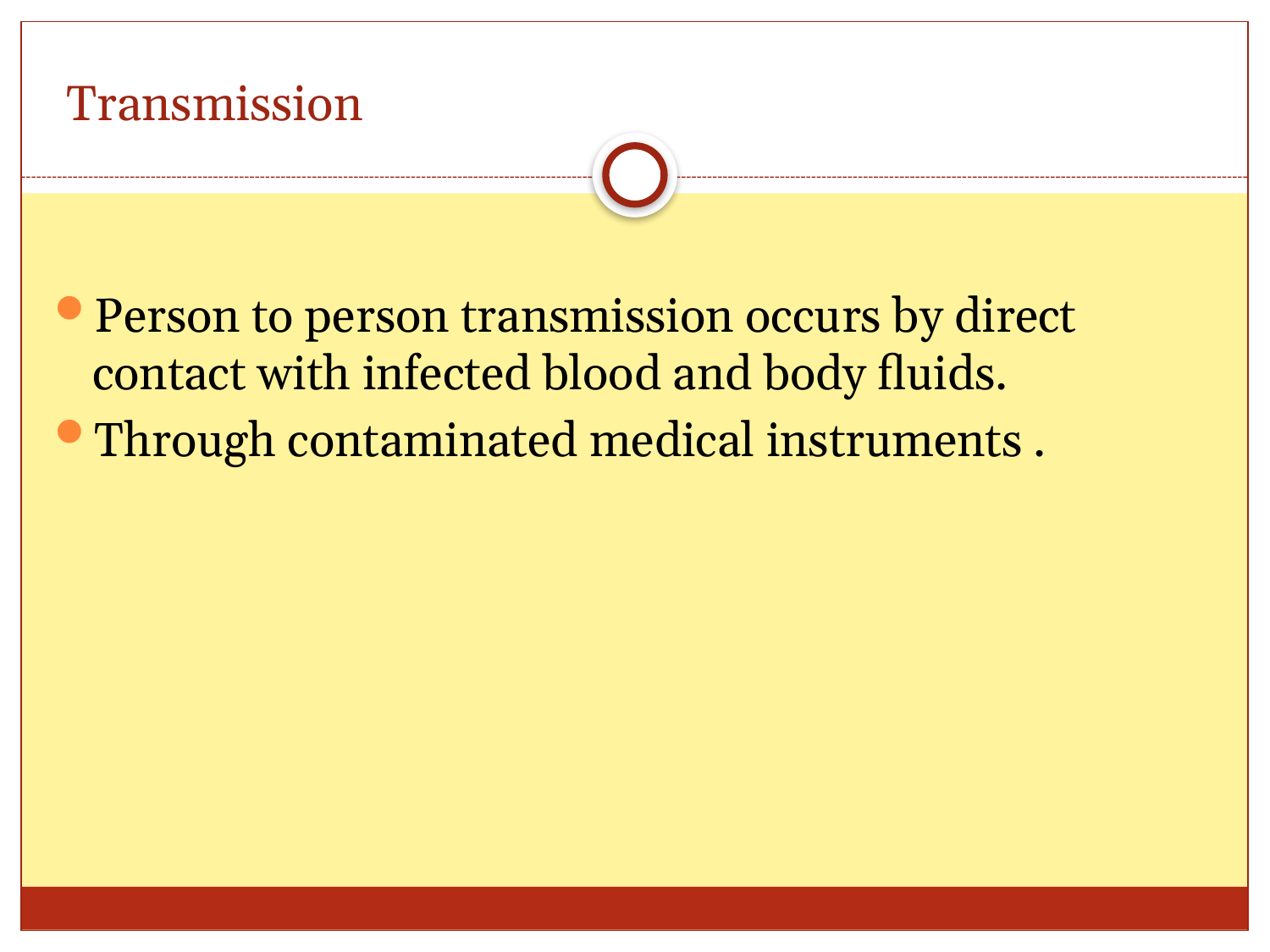

# Transmission

Person to person transmission occurs by direct contact with infected blood and body fluids.
Through contaminated medical instruments .